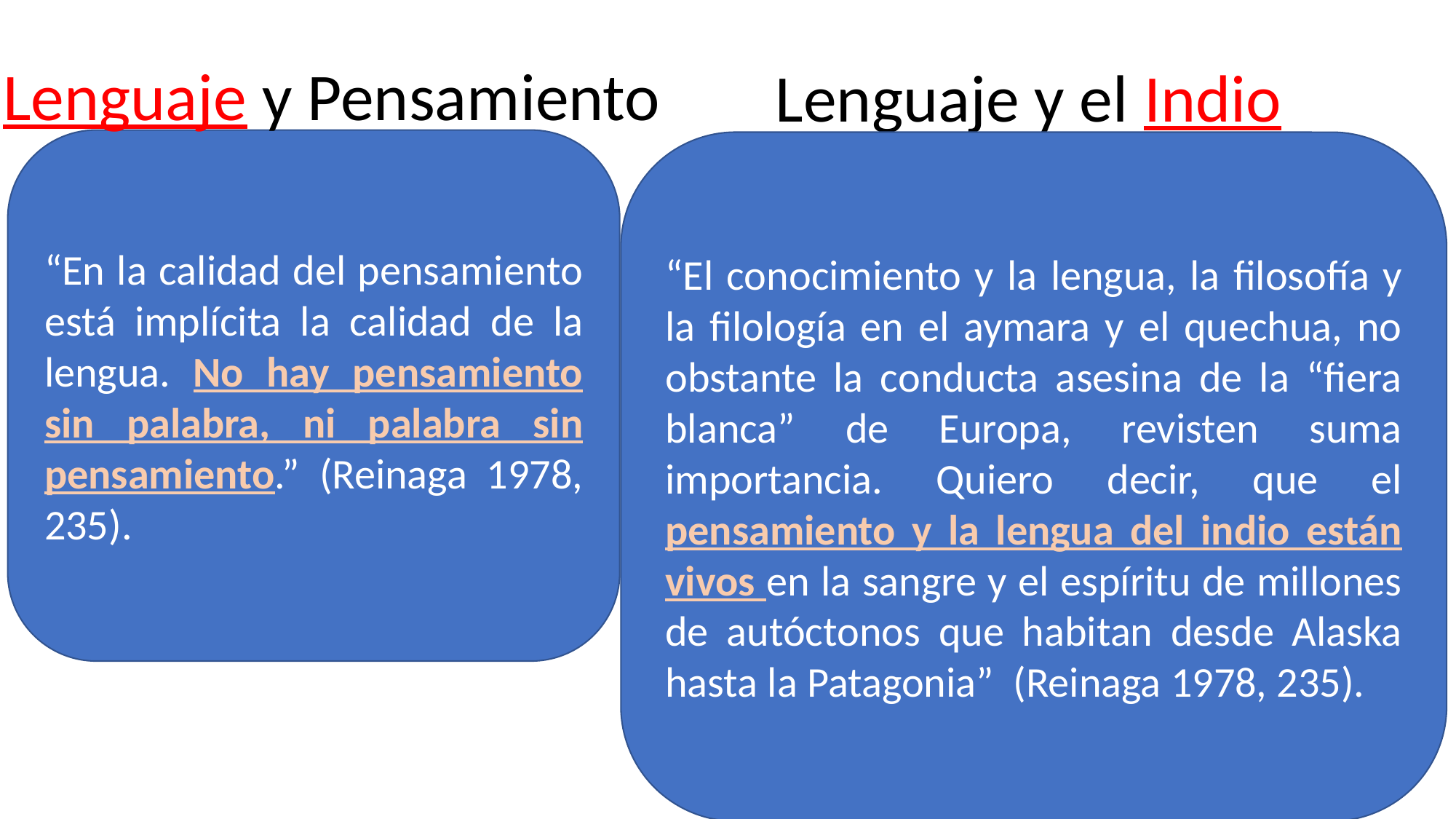

Lenguaje y Pensamiento
# Lenguaje y el Indio
“En la calidad del pensamiento está implícita la calidad de la lengua. No hay pensamiento sin palabra, ni palabra sin pensamiento.” (Reinaga 1978, 235).
“El conocimiento y la lengua, la filosofía y la filología en el aymara y el quechua, no obstante la conducta asesina de la “fiera blanca” de Europa, revisten suma importancia. Quiero decir, que el pensamiento y la lengua del indio están vivos en la sangre y el espíritu de millones de autóctonos que habitan desde Alaska hasta la Patagonia”  (Reinaga 1978, 235).